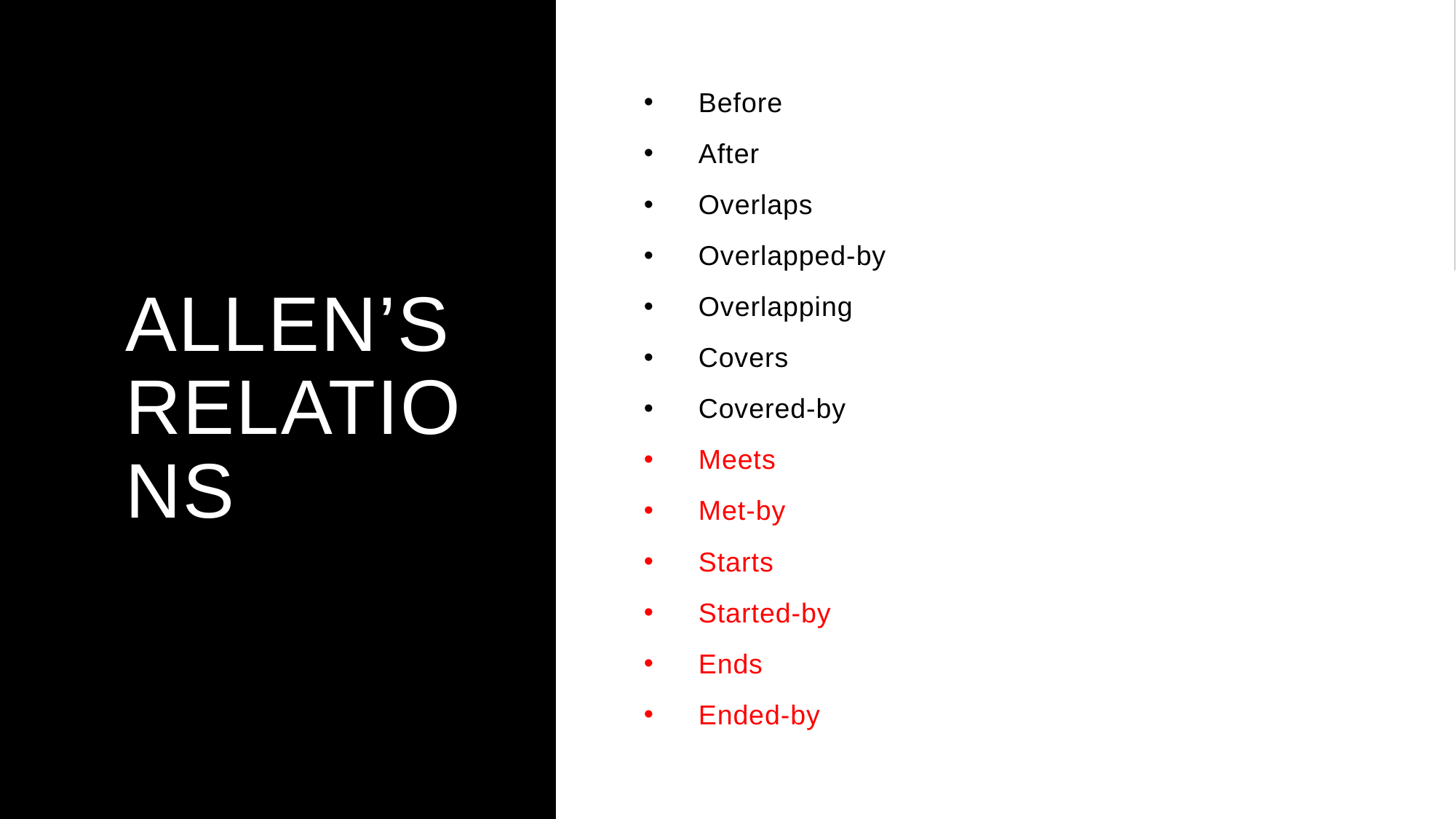

# Allen’s Relations
Before
After
Overlaps
Overlapped-by
Overlapping
Covers
Covered-by
Meets
Met-by
Starts
Started-by
Ends
Ended-by